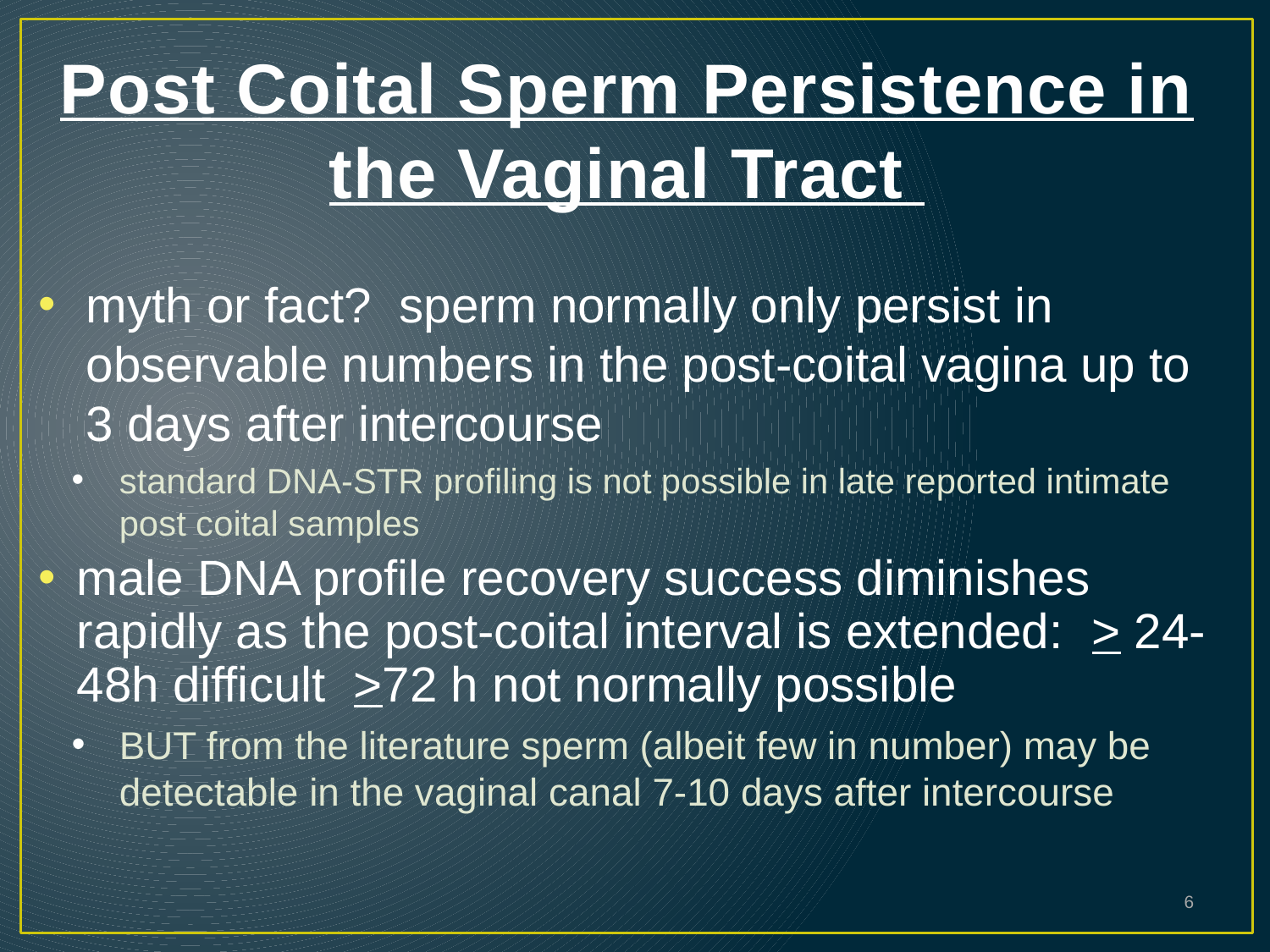

# Post Coital Sperm Persistence in the Vaginal Tract
myth or fact?  sperm normally only persist in observable numbers in the post-coital vagina up to 3 days after intercourse
standard DNA-STR profiling is not possible in late reported intimate post coital samples
male DNA profile recovery success diminishes rapidly as the post-coital interval is extended:  > 24-48h difficult  >72 h not normally possible
BUT from the literature sperm (albeit few in number) may be detectable in the vaginal canal 7-10 days after intercourse
6